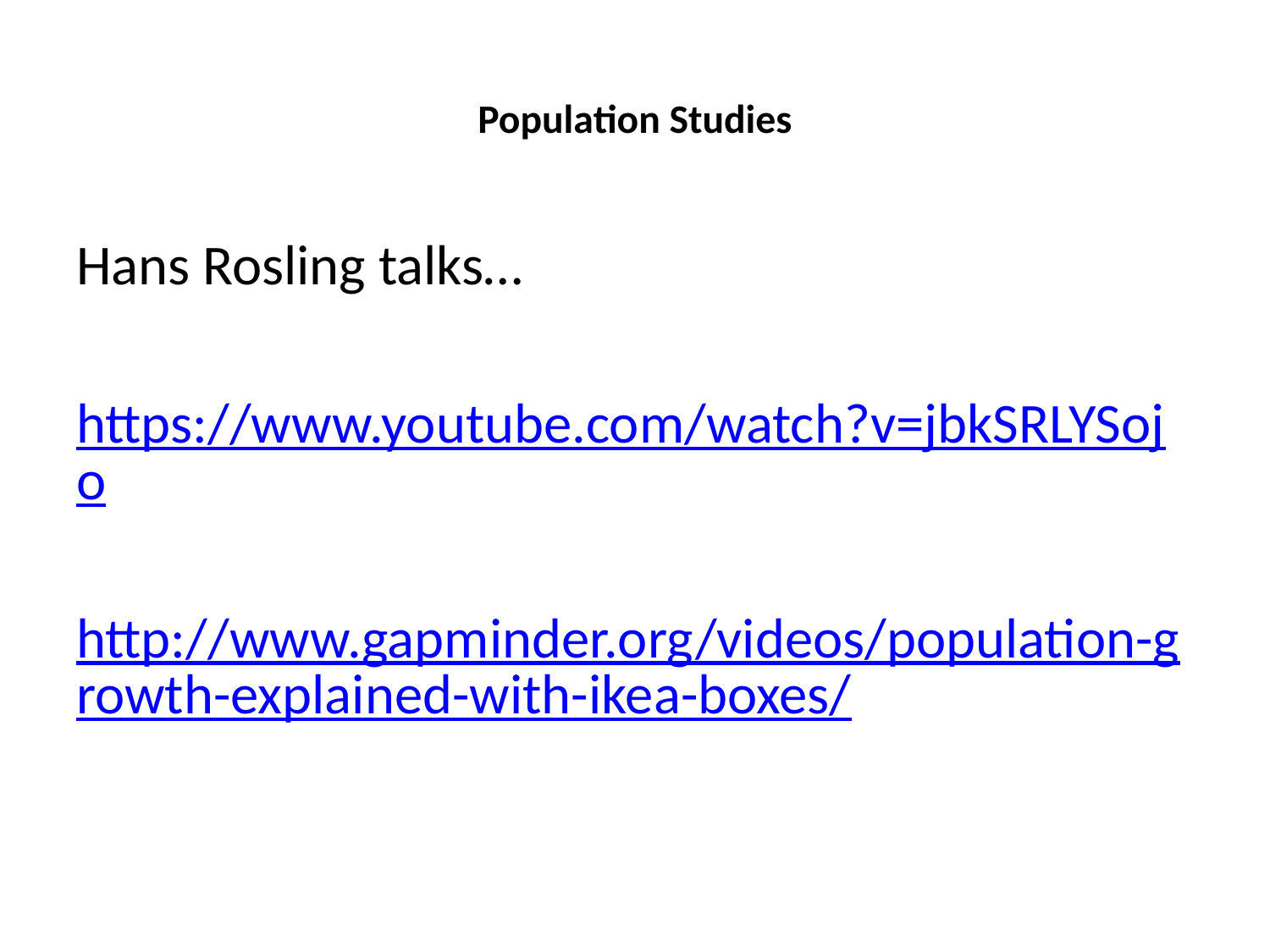

# Population Studies
Hans Rosling talks…

https://www.youtube.com/watch?v=jbkSRLYSojo

http://www.gapminder.org/videos/population-growth-explained-with-ikea-boxes/